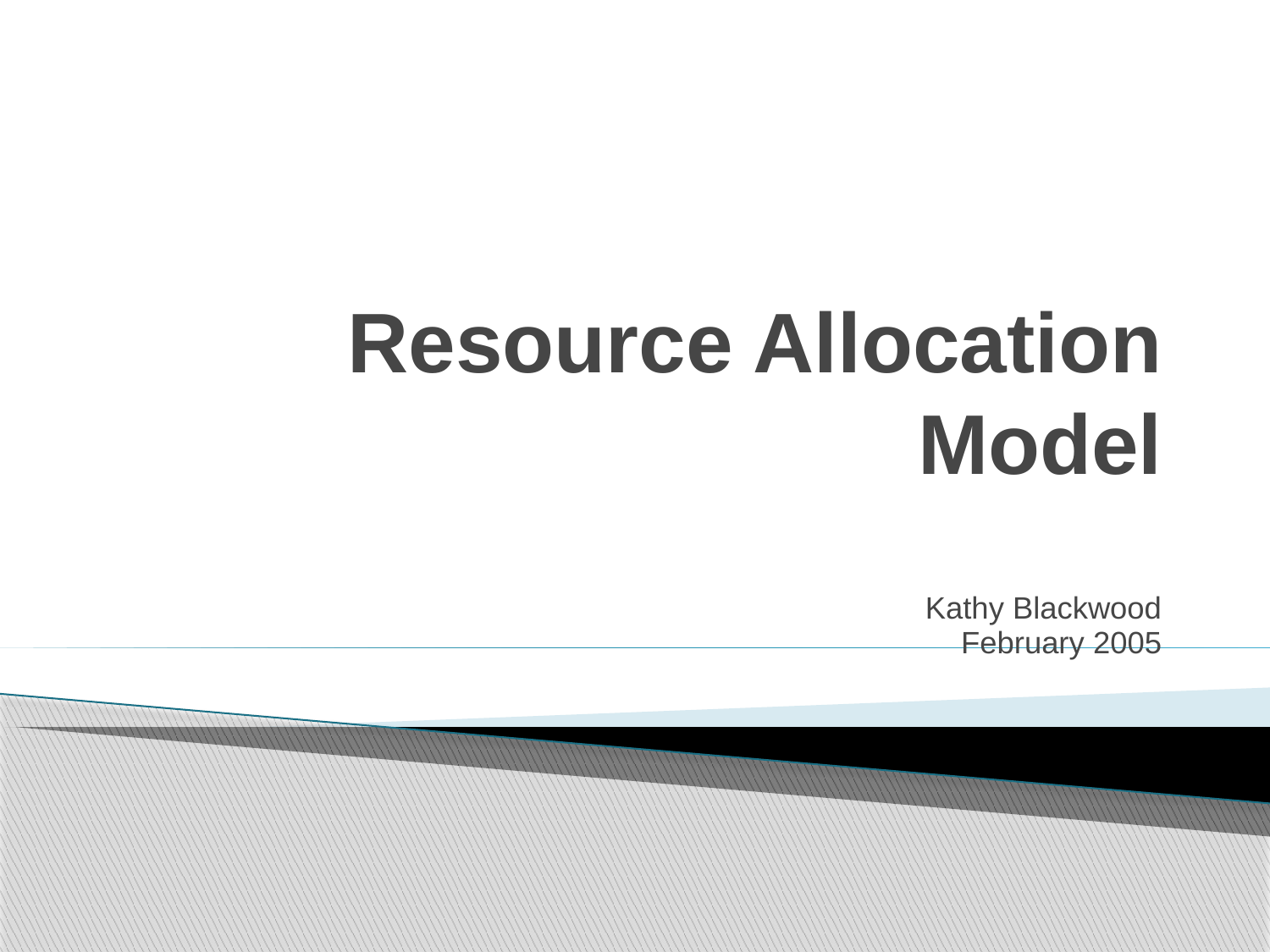

# Resource Allocation Model

Kathy Blackwood
February 2005